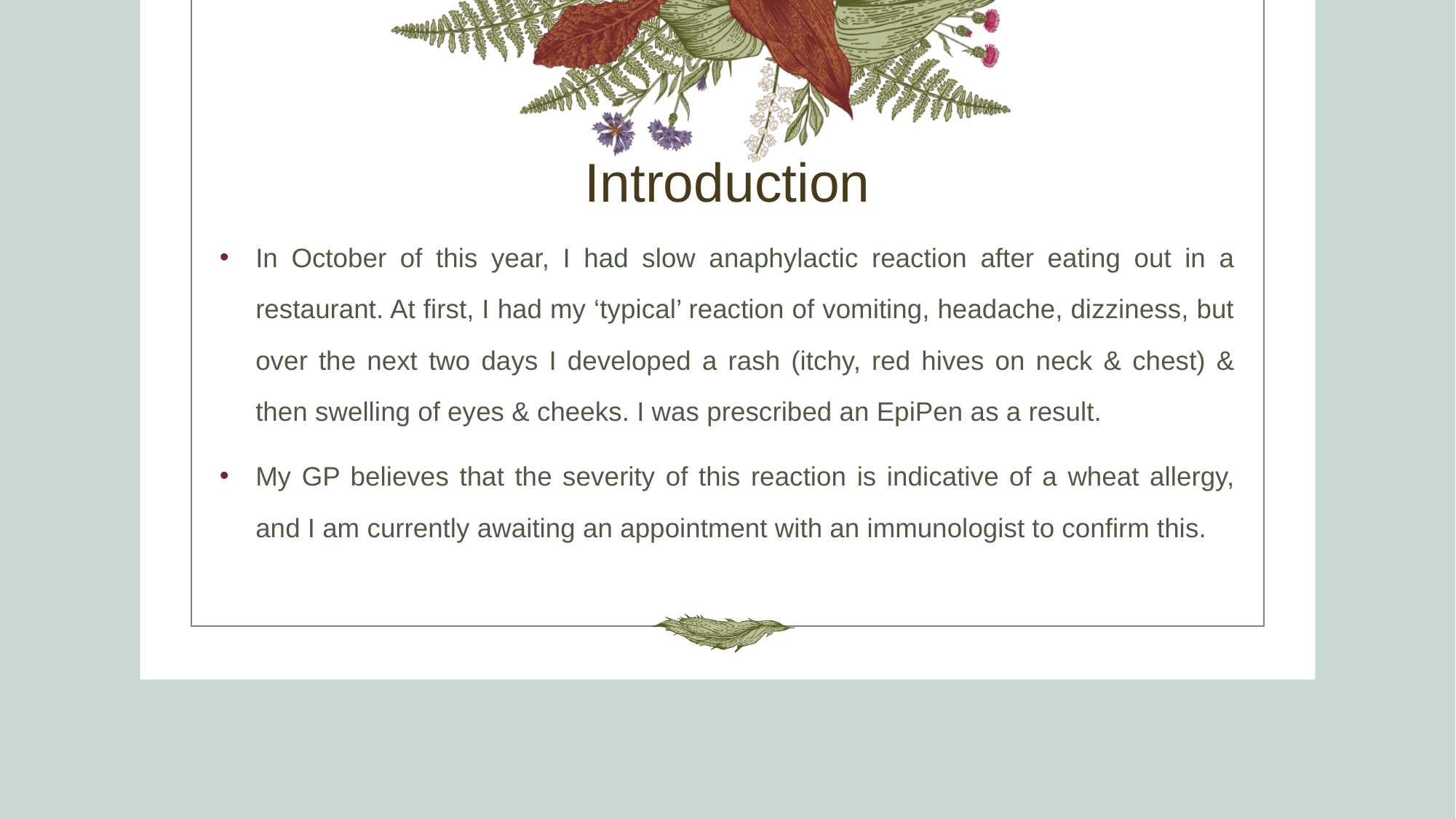

# Introduction
In October of this year, I had slow anaphylactic reaction after eating out in a restaurant. At first, I had my ‘typical’ reaction of vomiting, headache, dizziness, but over the next two days I developed a rash (itchy, red hives on neck & chest) & then swelling of eyes & cheeks. I was prescribed an EpiPen as a result.
My GP believes that the severity of this reaction is indicative of a wheat allergy, and I am currently awaiting an appointment with an immunologist to confirm this.